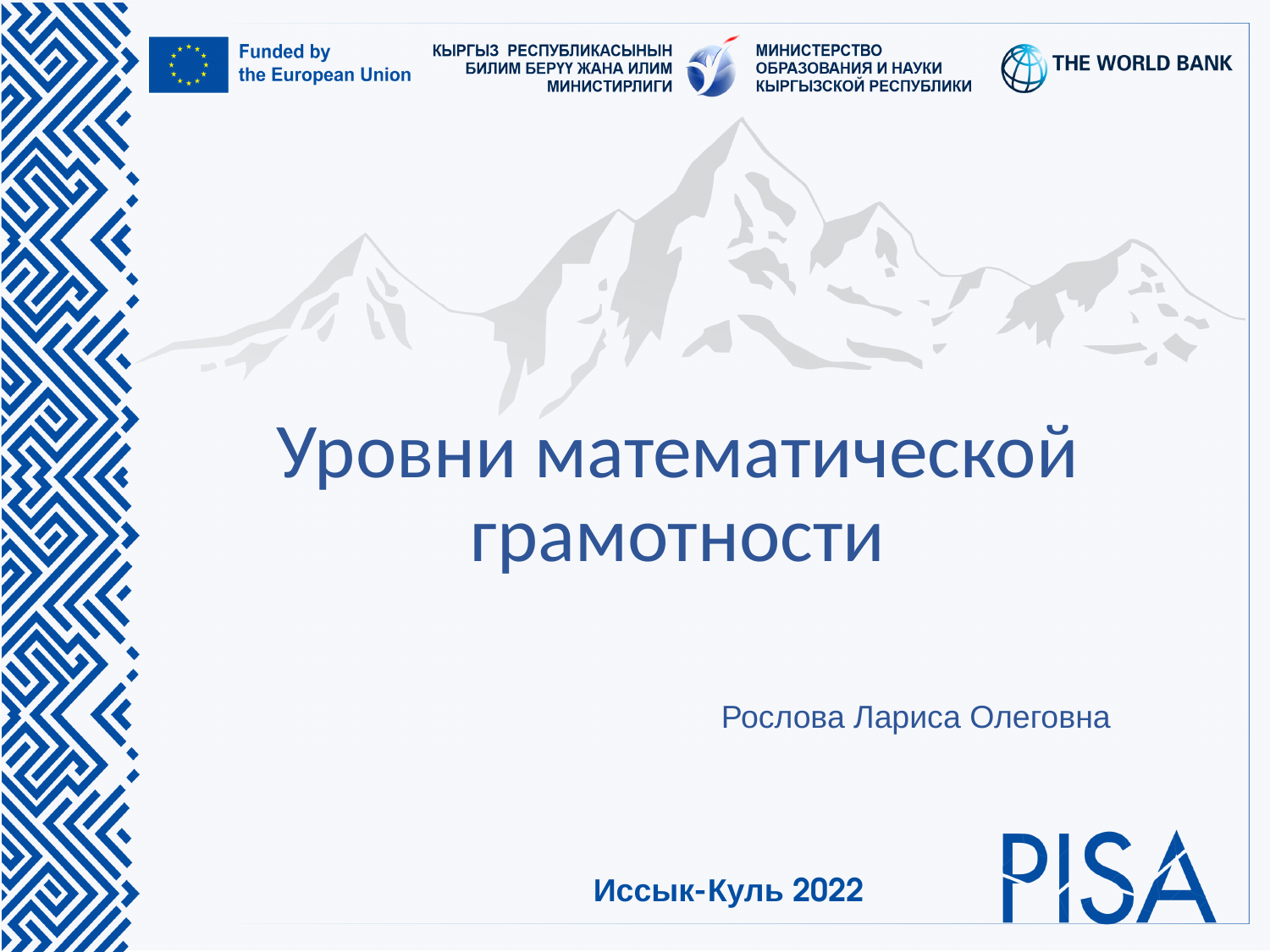

# Уровни математической грамотности
Рослова Лариса Олеговна
Иссык-Куль 2022